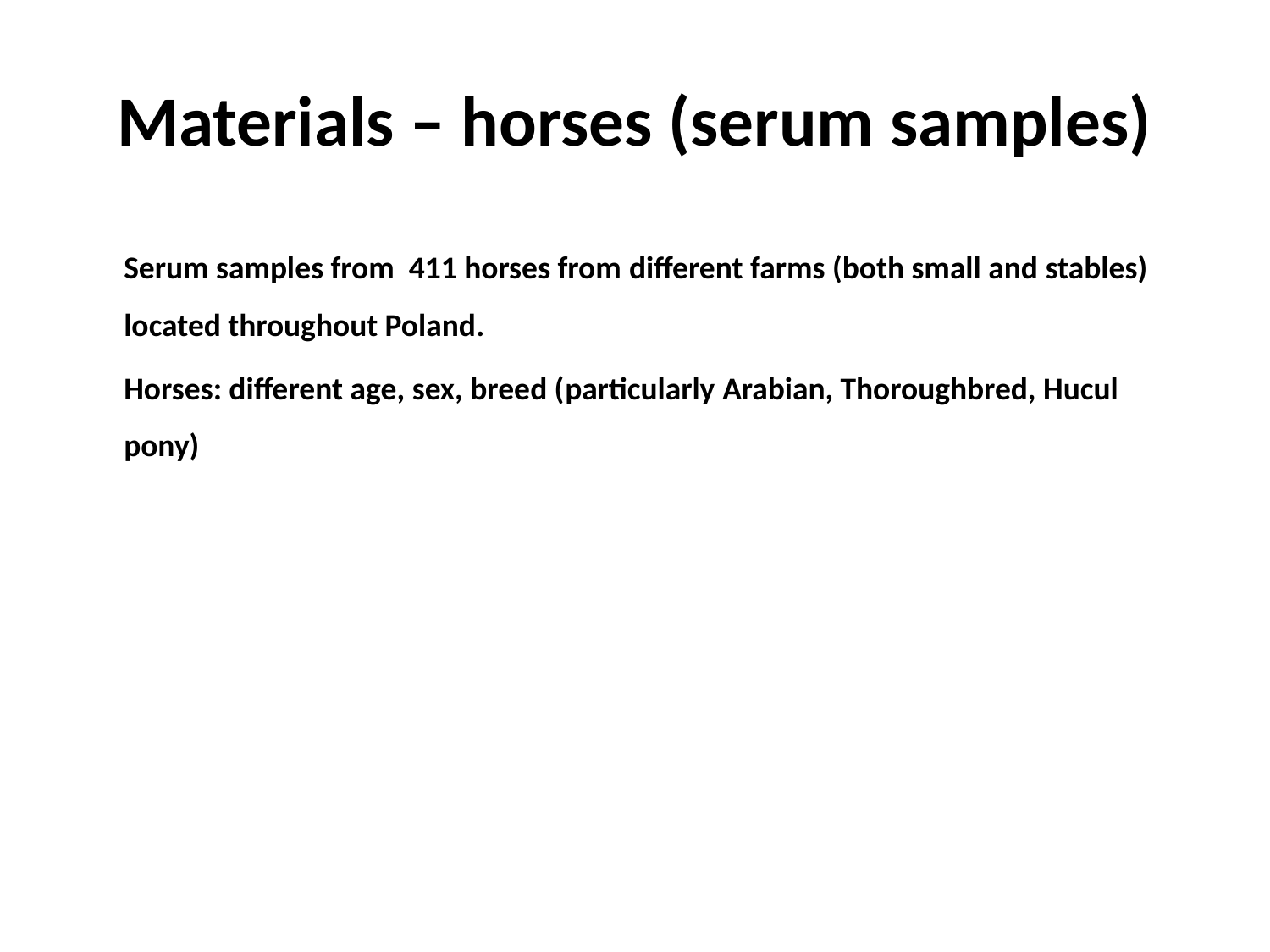

# Materials – horses (serum samples)
	Serum samples from  411 horses from different farms (both small and stables) located throughout Poland.
	Horses: different age, sex, breed (particularly Arabian, Thoroughbred, Hucul pony)